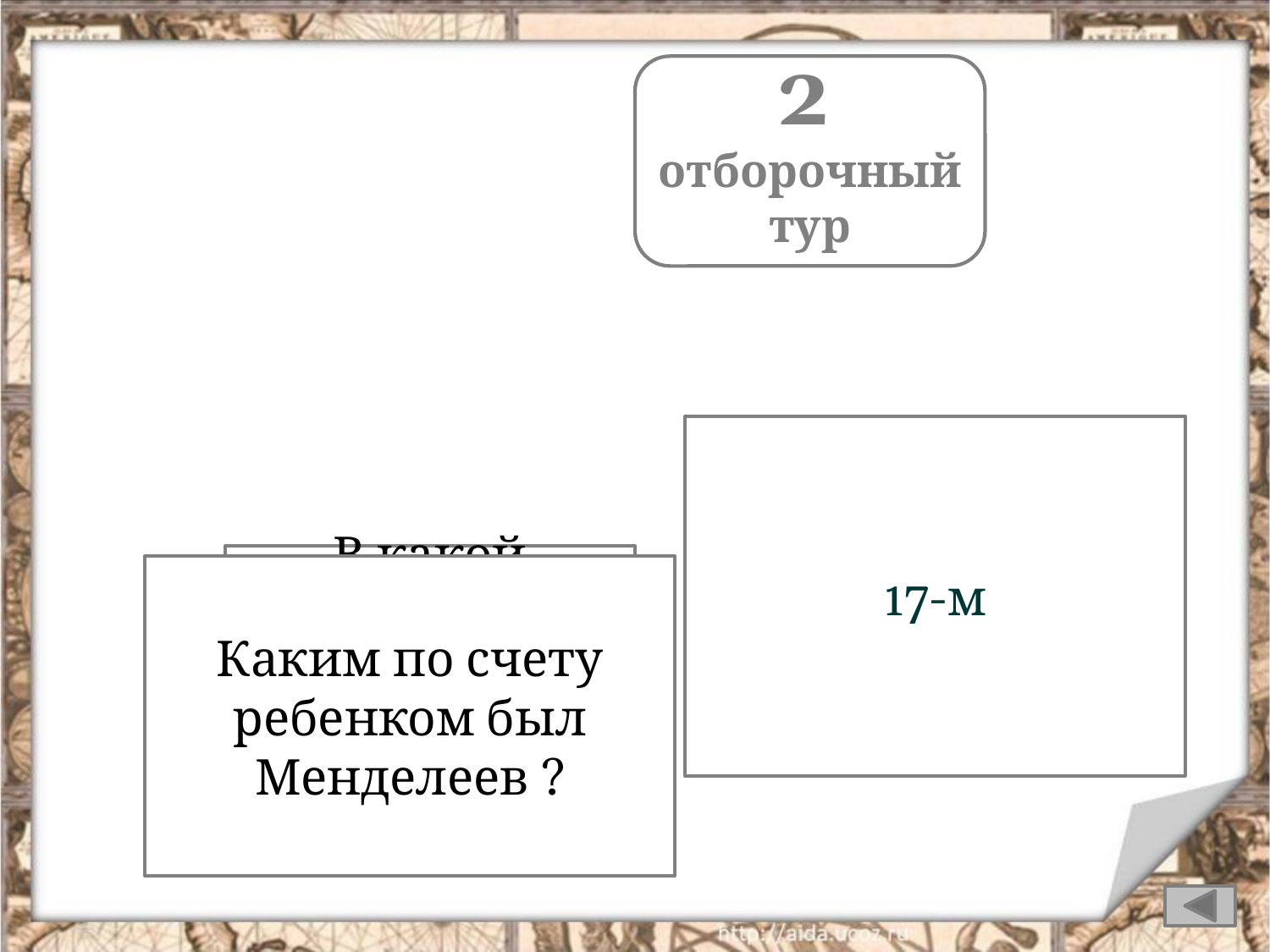

# 2 отборочный тур
17-м
Старшая дочь Менделеева Любовь Дмитриевна стала женой А.Блока
В 15
В какой родственной связи находился Менделеев И Блок
Каким по счету ребенком был Менделеев ?
Во сколько лет окончил Тобольскую гимназию?
Молодцы!